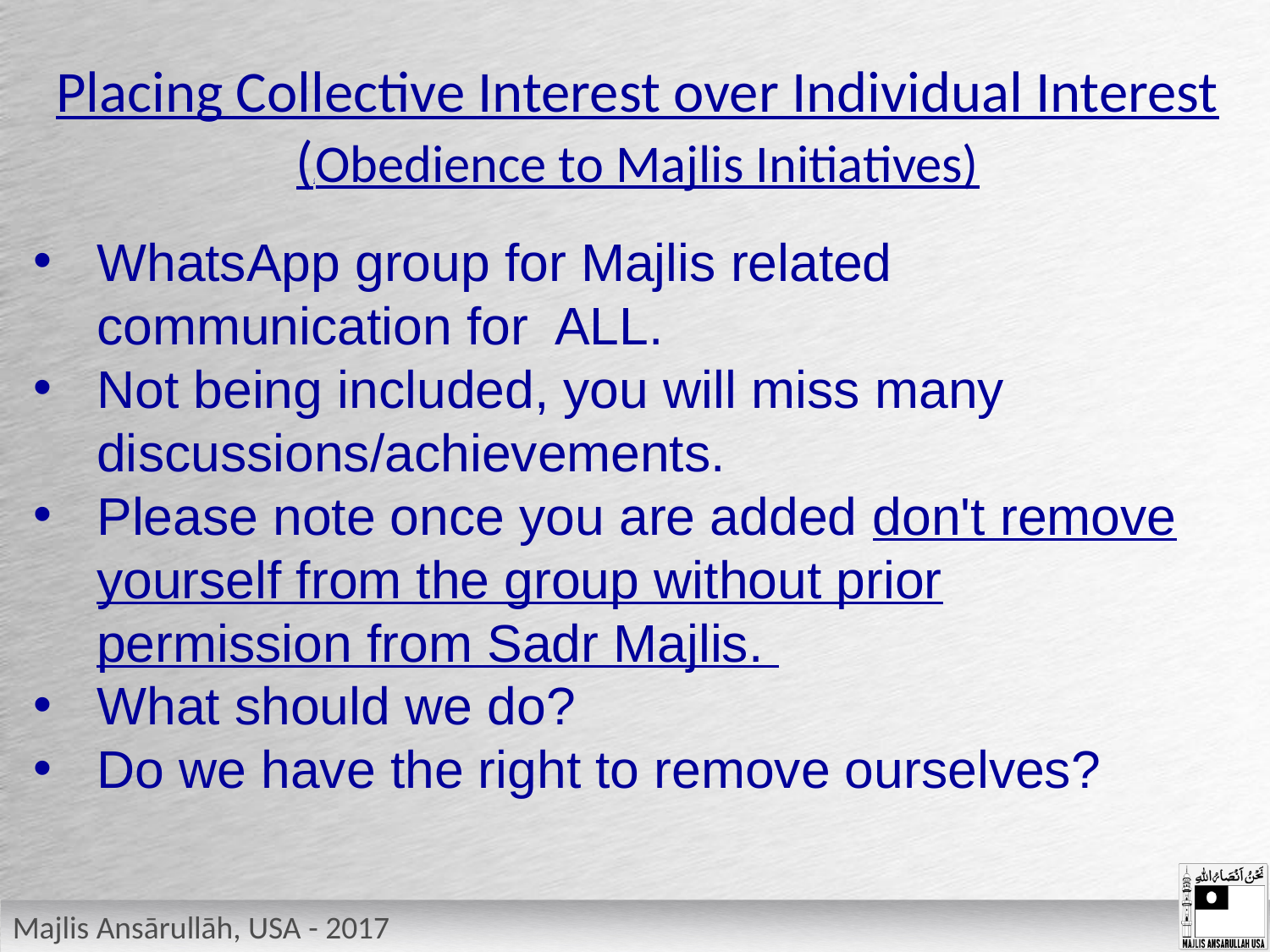

Placing Collective Interest over Individual Interest ((Obedience to Majlis Initiatives)
WhatsApp group for Majlis related communication for  ALL.
Not being included, you will miss many discussions/achievements.
Please note once you are added don't remove yourself from the group without prior permission from Sadr Majlis.
What should we do?
Do we have the right to remove ourselves?